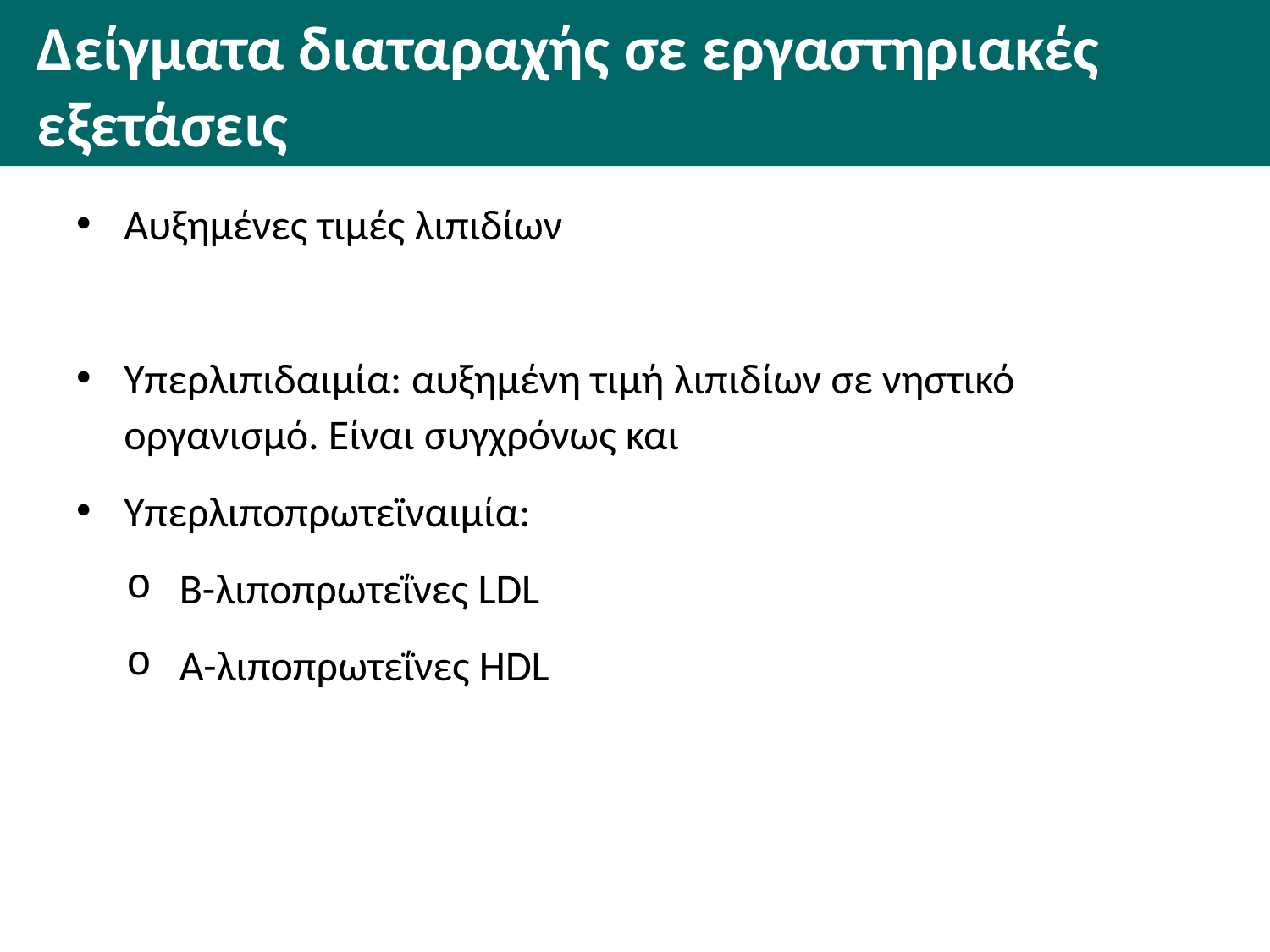

# Δείγματα διαταραχής σε εργαστηριακές εξετάσεις
Αυξημένες τιμές λιπιδίων

Υπερλιπιδαιμία: αυξημένη τιμή λιπιδίων σε νηστικό οργανισμό. Είναι συγχρόνως και
Υπερλιποπρωτεϊναιμία:
Β-λιποπρωτεΐνες LDL
A-λιποπρωτεΐνες HDL